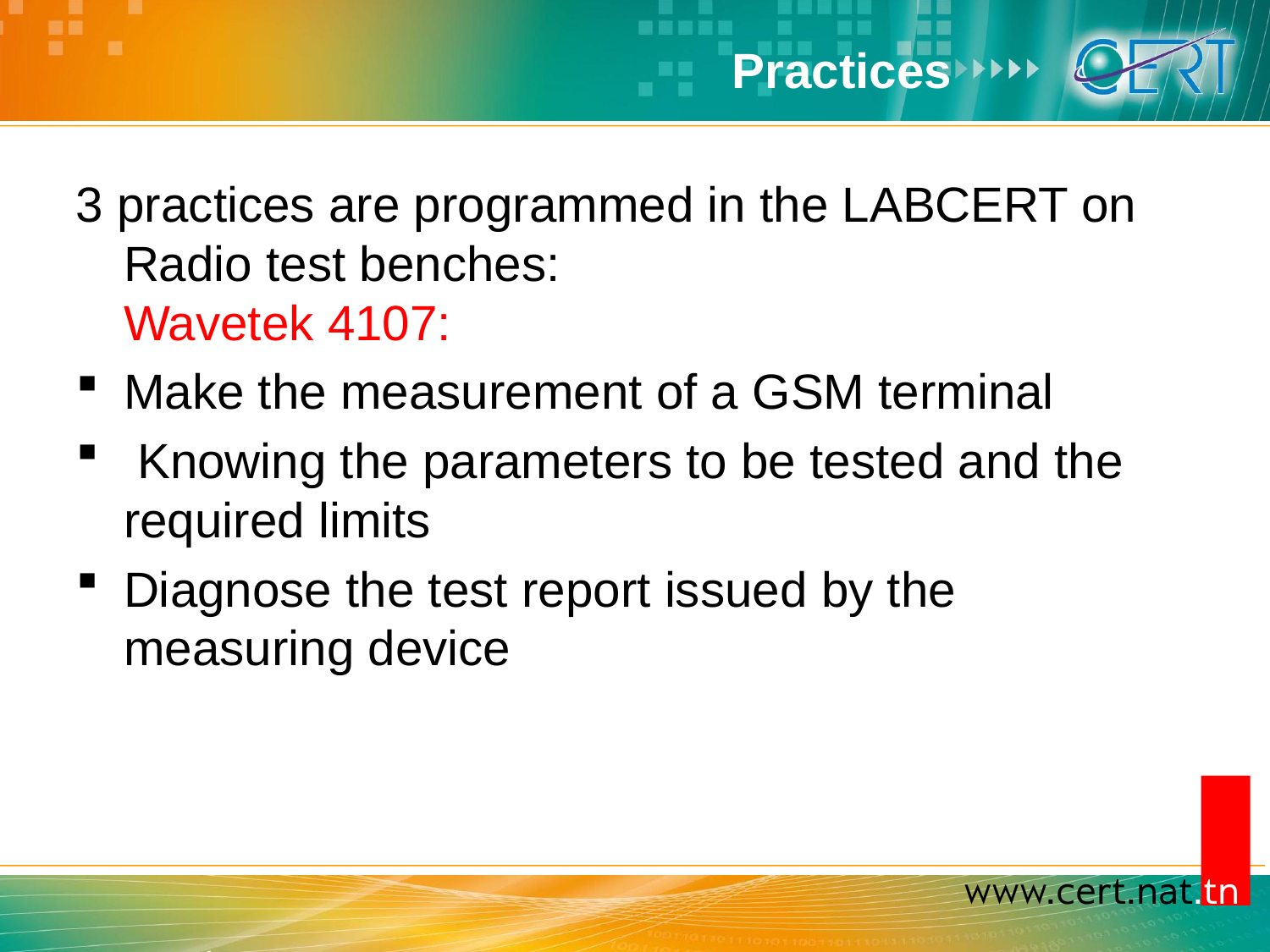

# Practices
3 practices are programmed in the LABCERT on Radio test benches:
Wavetek 4107:
Make the measurement of a GSM terminal
 Knowing the parameters to be tested and the required limits
Diagnose the test report issued by the measuring device